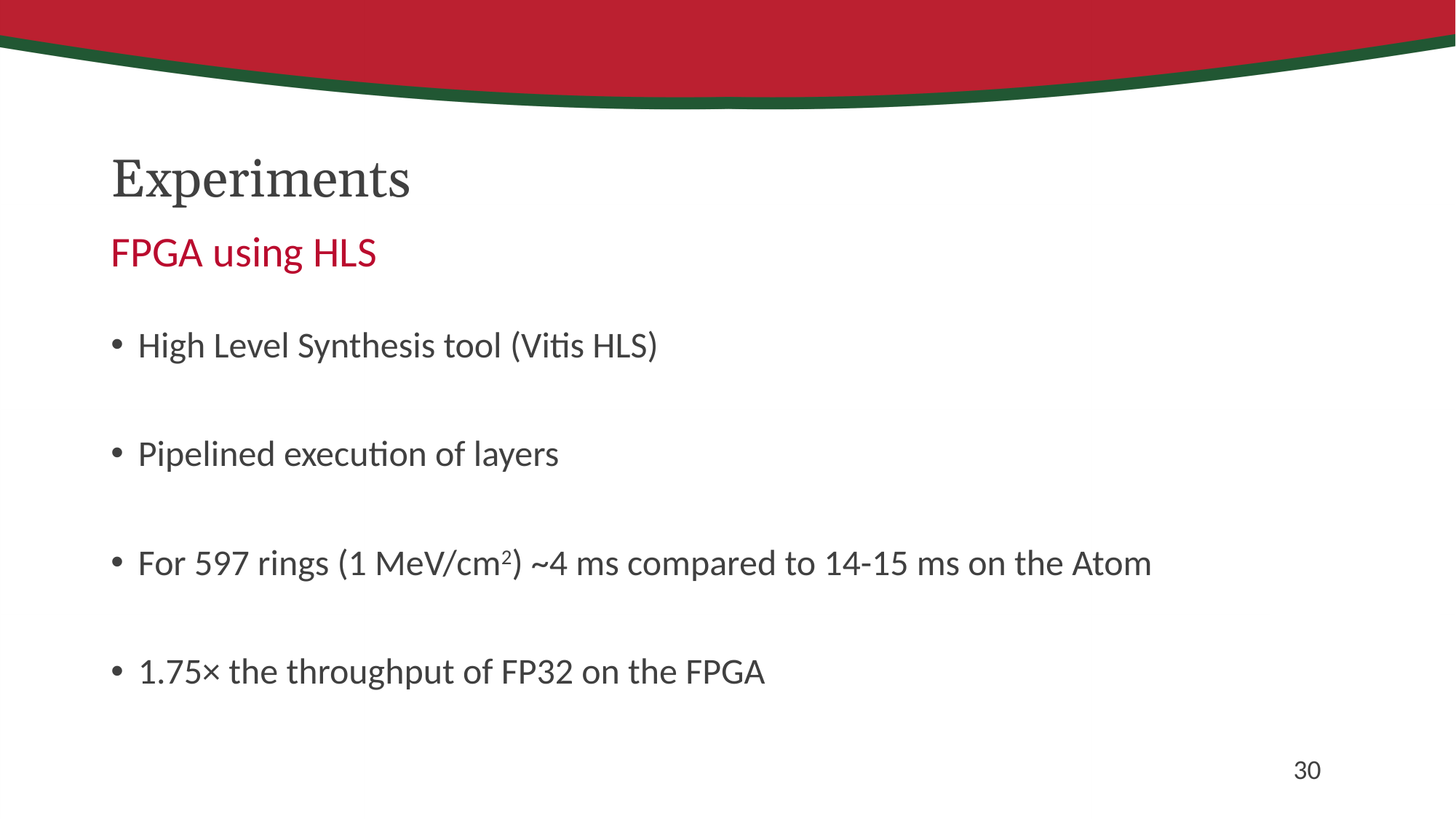

# Experiments
FPGA using HLS
High Level Synthesis tool (Vitis HLS)

Pipelined execution of layers

For 597 rings (1 MeV/cm2) ~4 ms compared to 14-15 ms on the Atom

1.75× the throughput of FP32 on the FPGA